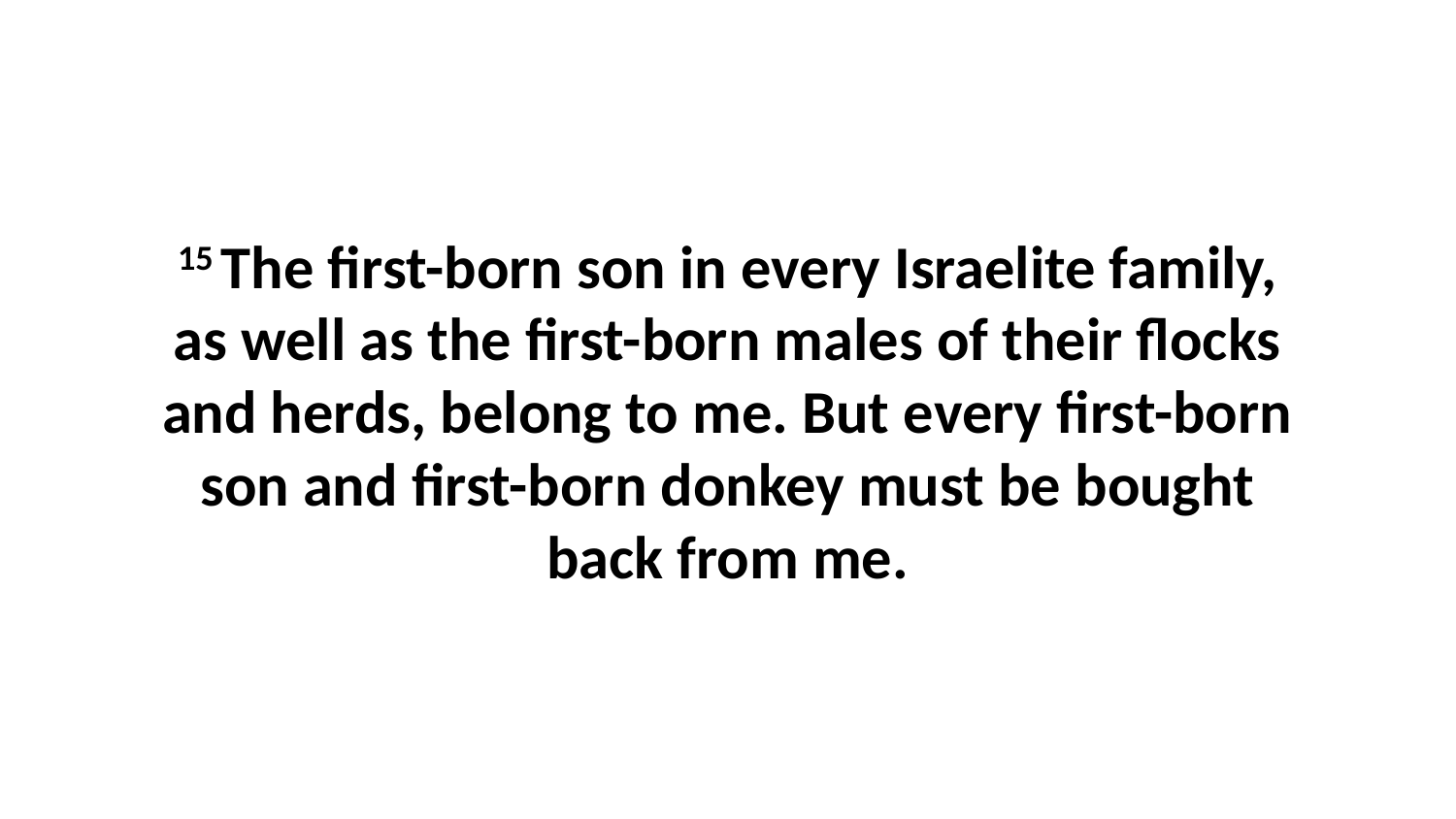

15 The first-born son in every Israelite family, as well as the first-born males of their flocks and herds, belong to me. But every first-born son and first-born donkey must be bought back from me.